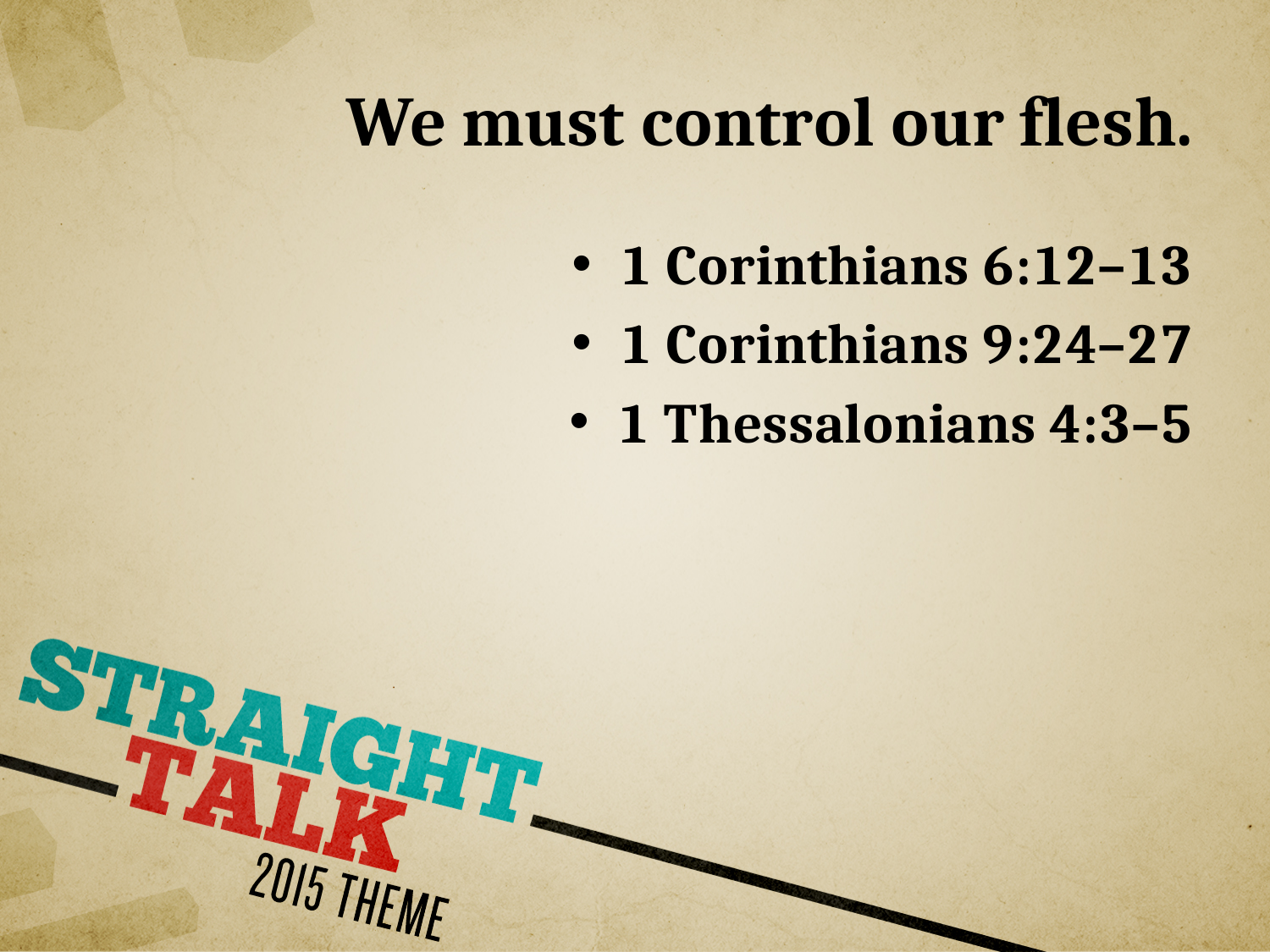

# We must control our flesh.
1 Corinthians 6:12–13
1 Corinthians 9:24–27
1 Thessalonians 4:3–5